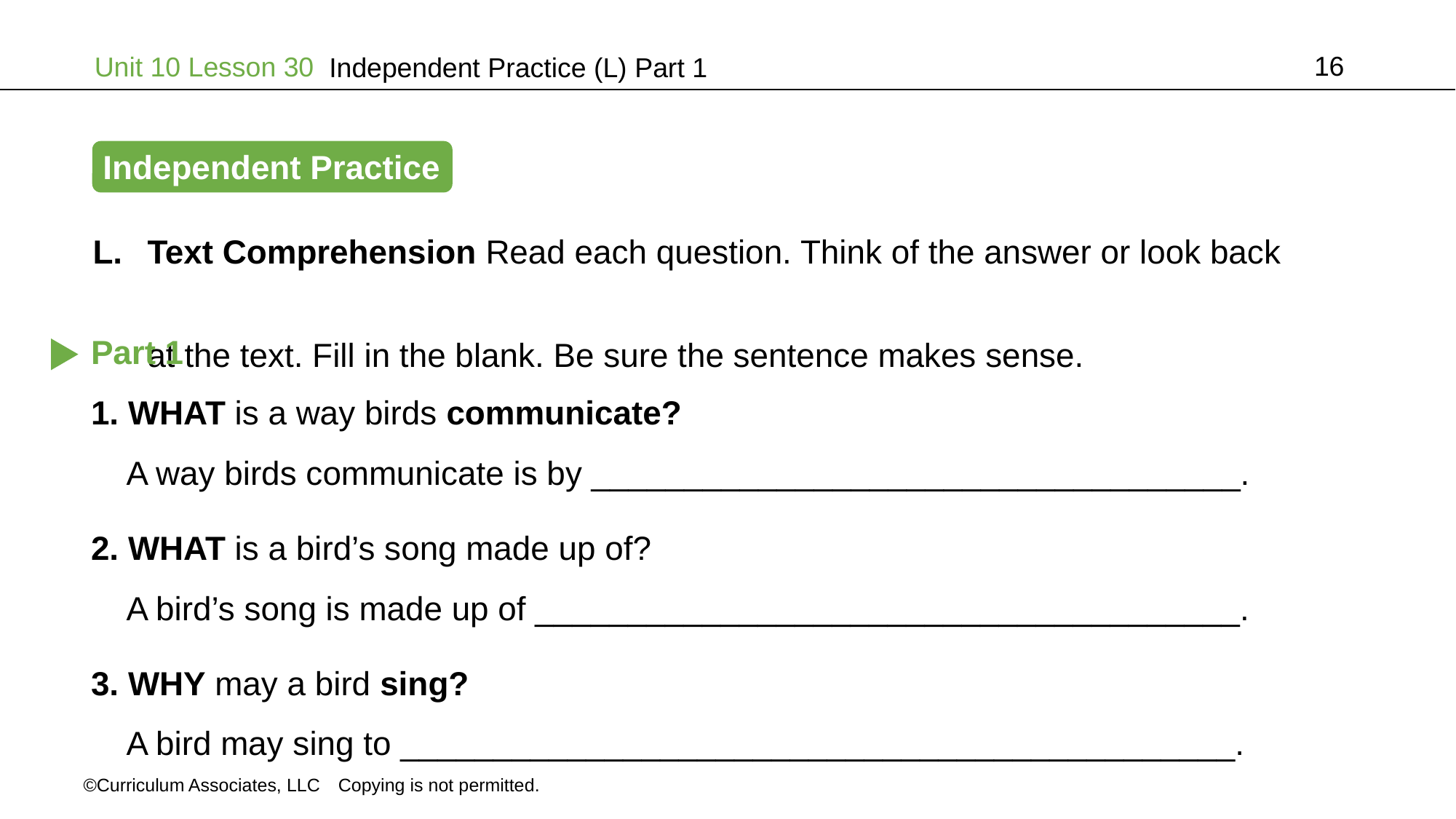

16
Independent Practice (L) Part 1
Independent Practice

Text Comprehension Read each question. Think of the answer or look back
at the text. Fill in the blank. Be sure the sentence makes sense.
Part 1

1. WHAT is a way birds communicate?
    A way birds communicate is by ___________________________________.
2. WHAT is a bird’s song made up of?
    A bird’s song is made up of ______________________________________.
3. WHY may a bird sing?
    A bird may sing to _____________________________________________.